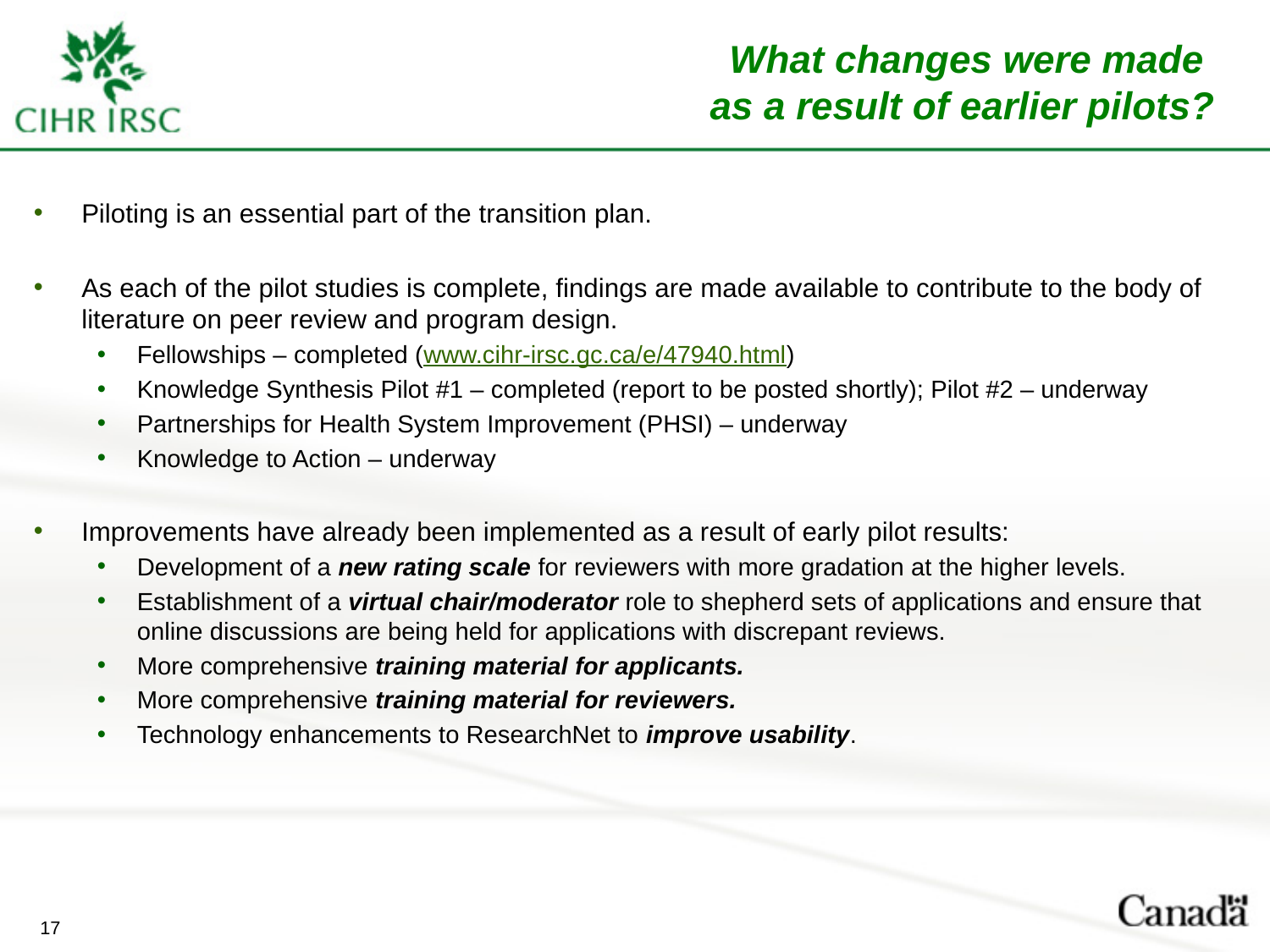

# What changes were made as a result of earlier pilots?
Piloting is an essential part of the transition plan.

As each of the pilot studies is complete, findings are made available to contribute to the body of literature on peer review and program design.
Fellowships – completed (www.cihr-irsc.gc.ca/e/47940.html)
Knowledge Synthesis Pilot #1 – completed (report to be posted shortly); Pilot #2 – underway
Partnerships for Health System Improvement (PHSI) – underway
Knowledge to Action – underway

Improvements have already been implemented as a result of early pilot results:
Development of a new rating scale for reviewers with more gradation at the higher levels.
Establishment of a virtual chair/moderator role to shepherd sets of applications and ensure that online discussions are being held for applications with discrepant reviews.
More comprehensive training material for applicants.
More comprehensive training material for reviewers.
Technology enhancements to ResearchNet to improve usability.

17
17